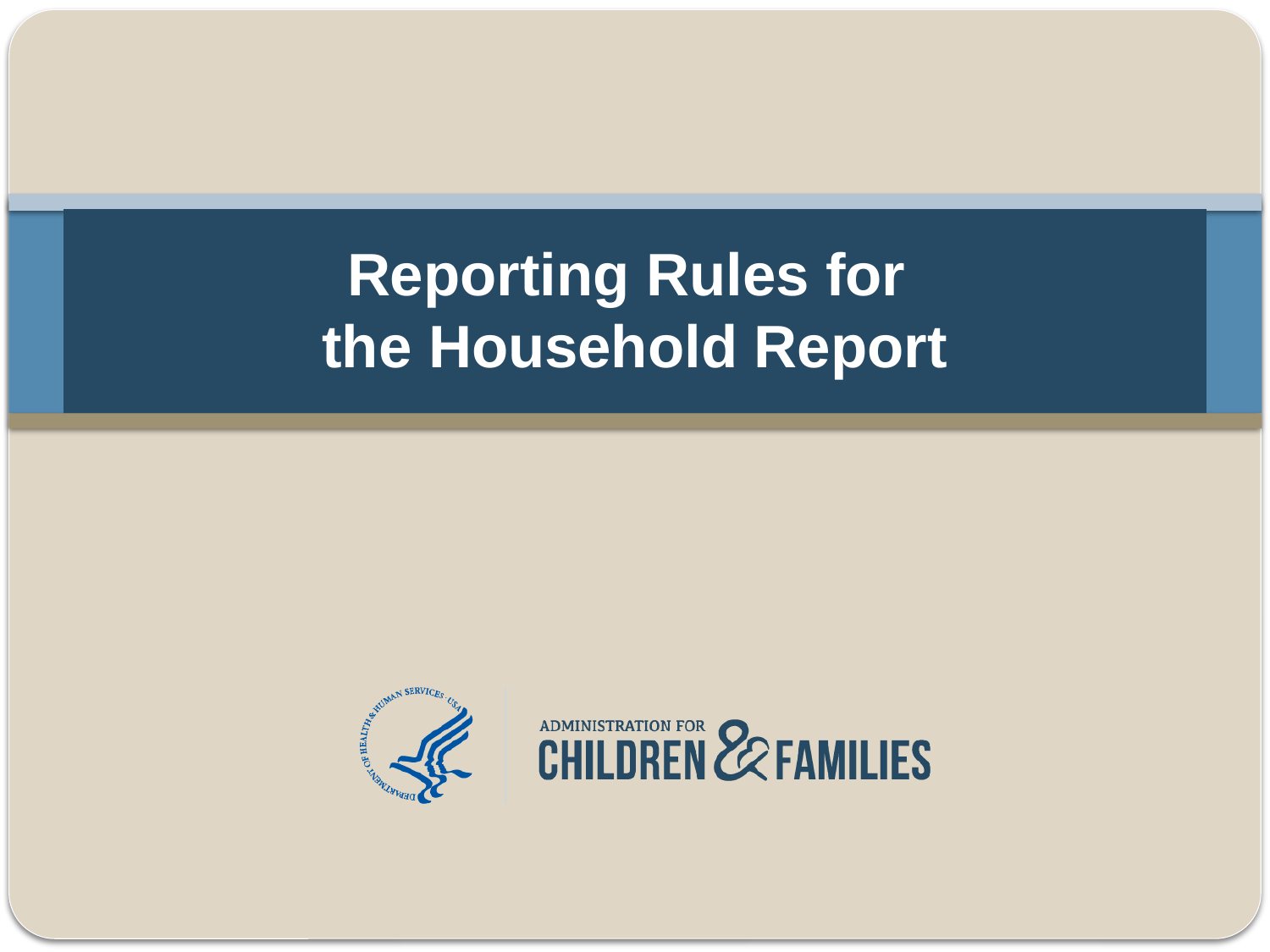

# Reporting Rules for the Household Report